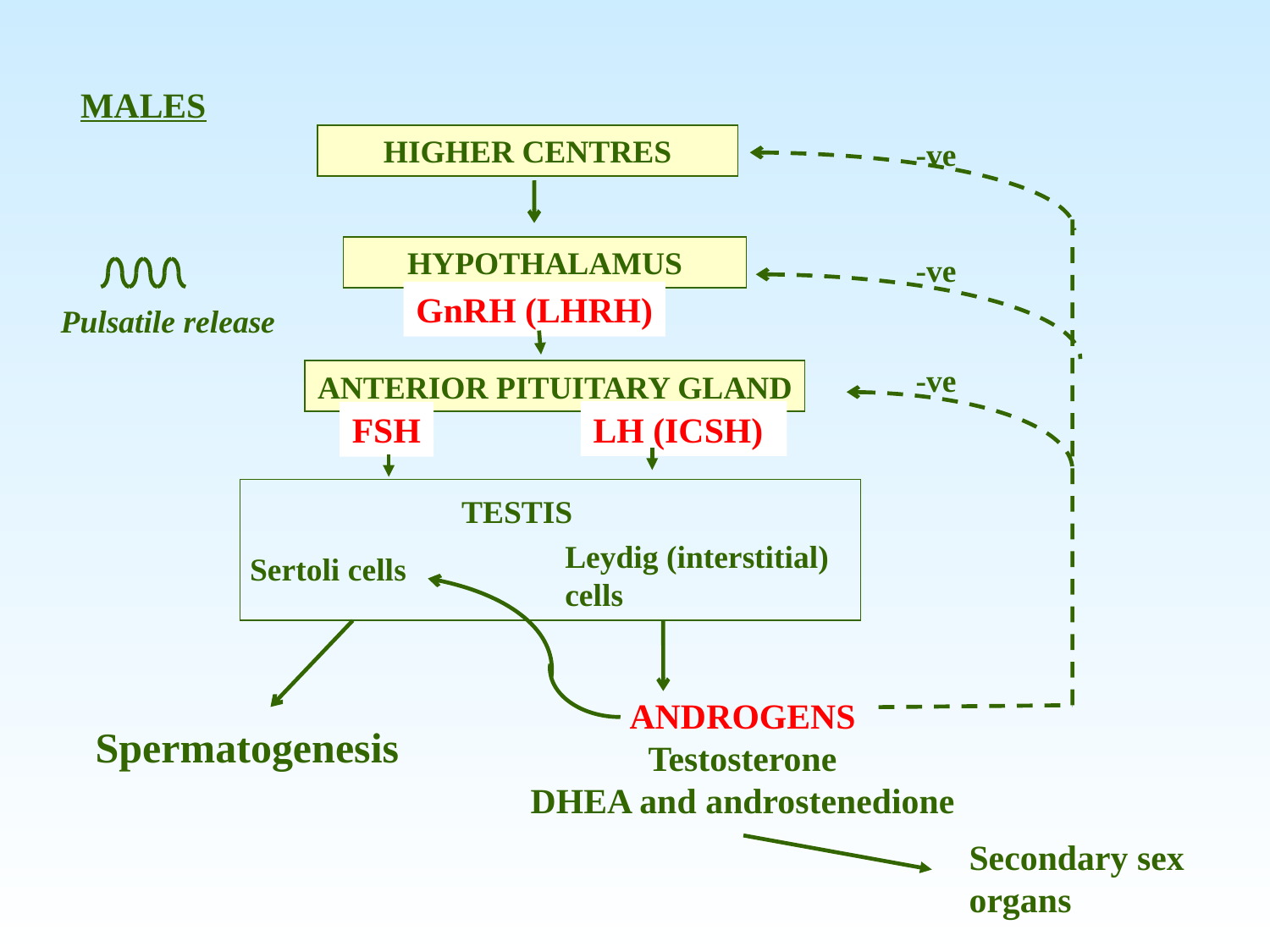

MALES
HIGHER CENTRES
-ve

HYPOTHALAMUS
-ve

GnRH (LHRH)
Pulsatile release

-ve
ANTERIOR PITUITARY GLAND

LH (ICSH)
FSH

TESTIS
Leydig (interstitial) cells
Sertoli cells

ANDROGENS
Testosterone
DHEA and androstenedione

Spermatogenesis
Secondary sex organs